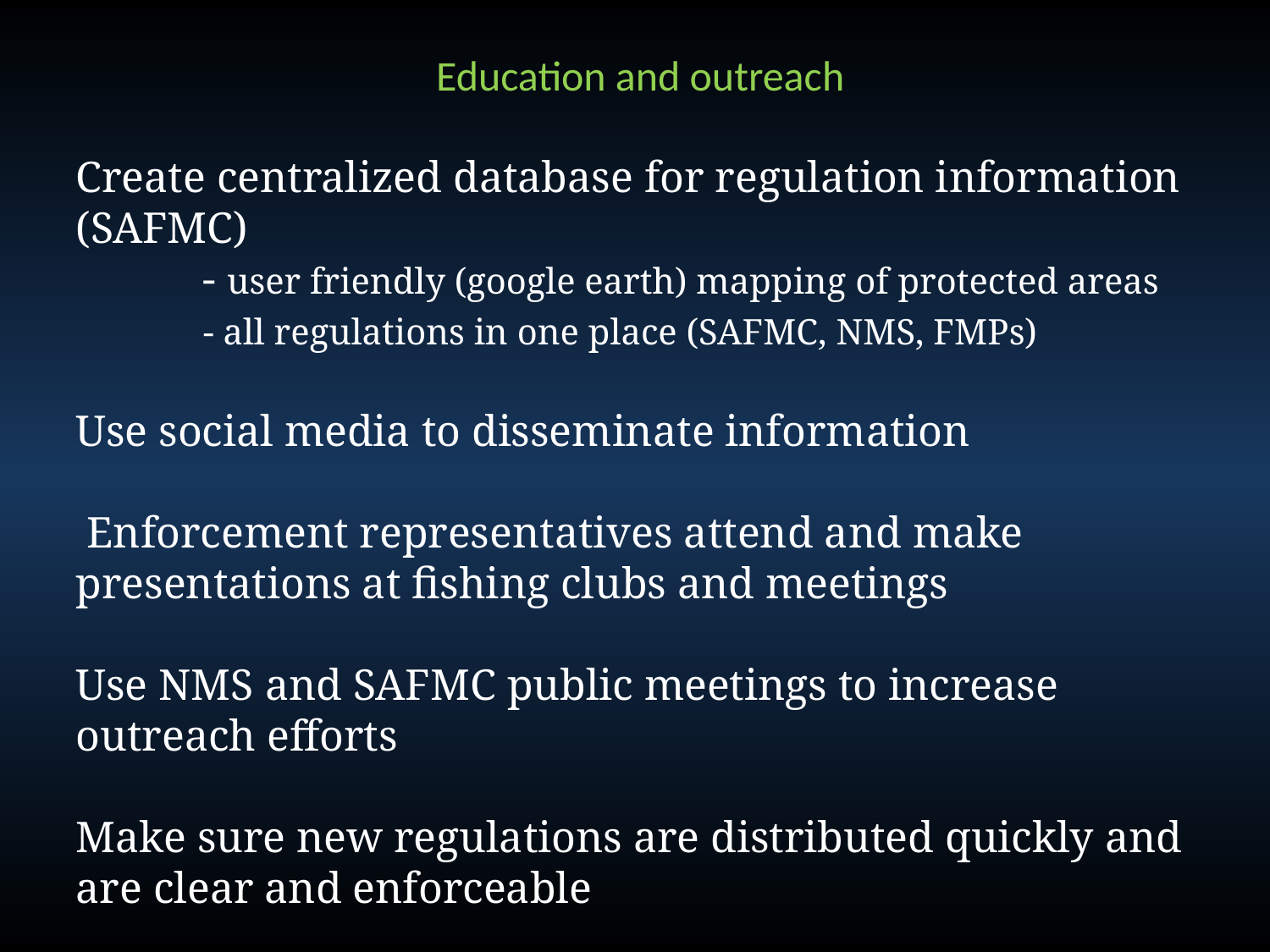

Education and outreach

Create centralized database for regulation information (SAFMC)
	- user friendly (google earth) mapping of protected areas
	- all regulations in one place (SAFMC, NMS, FMPs)

Use social media to disseminate information

 Enforcement representatives attend and make presentations at fishing clubs and meetings

Use NMS and SAFMC public meetings to increase outreach efforts

Make sure new regulations are distributed quickly and are clear and enforceable